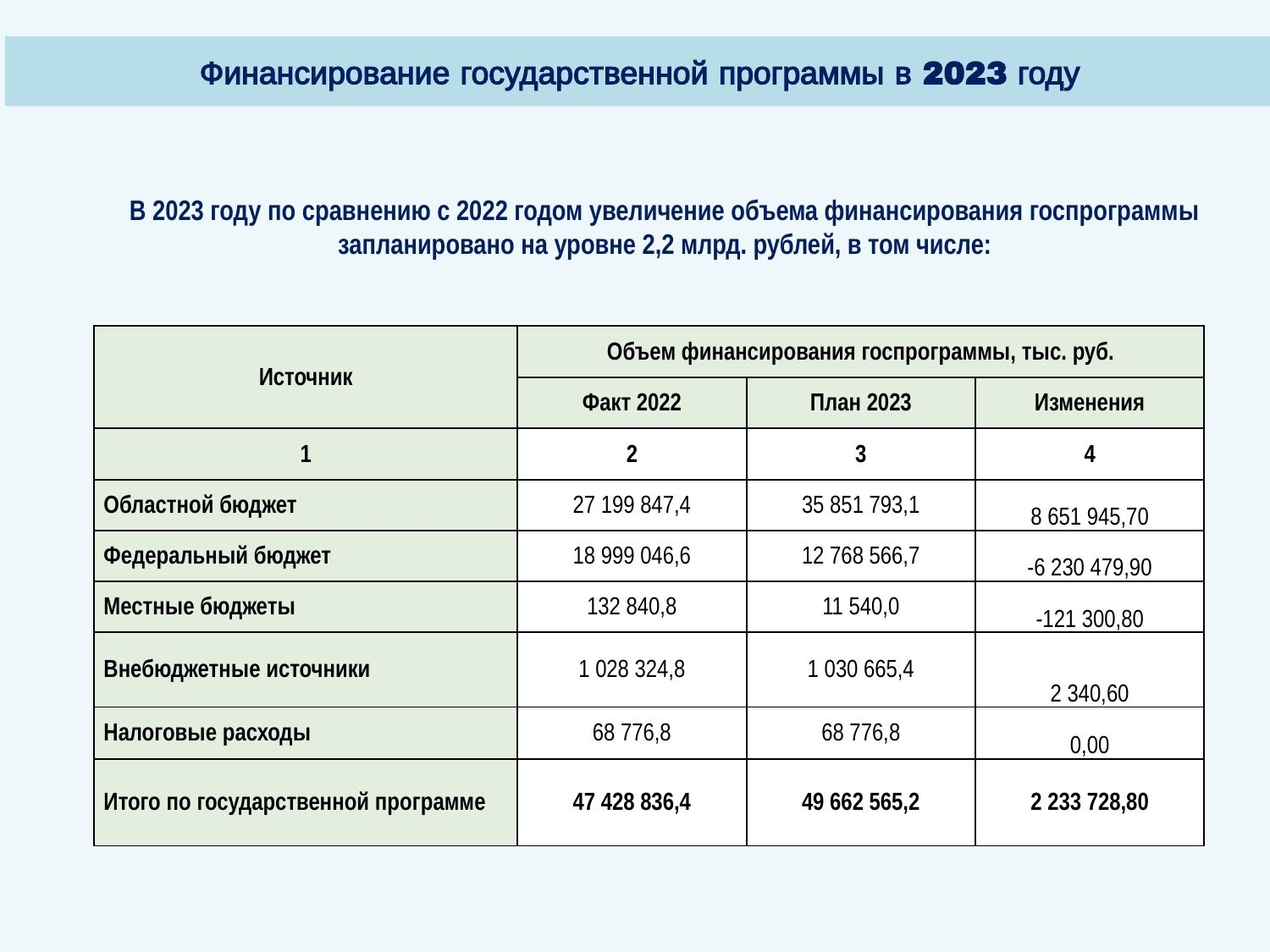

# Финансирование государственной программы в 2023 году
В 2023 году по сравнению с 2022 годом увеличение объема финансирования госпрограммы запланировано на уровне 2,2 млрд. рублей, в том числе:
| Источник | Объем финансирования госпрограммы, тыс. руб. |  |  |
| --- | --- | --- | --- |
|  | Факт 2022 | План 2023 | Изменения |
| 1 | 2 | 3 | 4 |
| Областной бюджет | 27 199 847,4 | 35 851 793,1 | 8 651 945,70 |
| Федеральный бюджет | 18 999 046,6 | 12 768 566,7 | -6 230 479,90 |
| Местные бюджеты | 132 840,8 | 11 540,0 | -121 300,80 |
| Внебюджетные источники | 1 028 324,8 | 1 030 665,4 | 2 340,60 |
| Налоговые расходы | 68 776,8 | 68 776,8 | 0,00 |
| Итого по государственной программе | 47 428 836,4 | 49 662 565,2 | 2 233 728,80 |